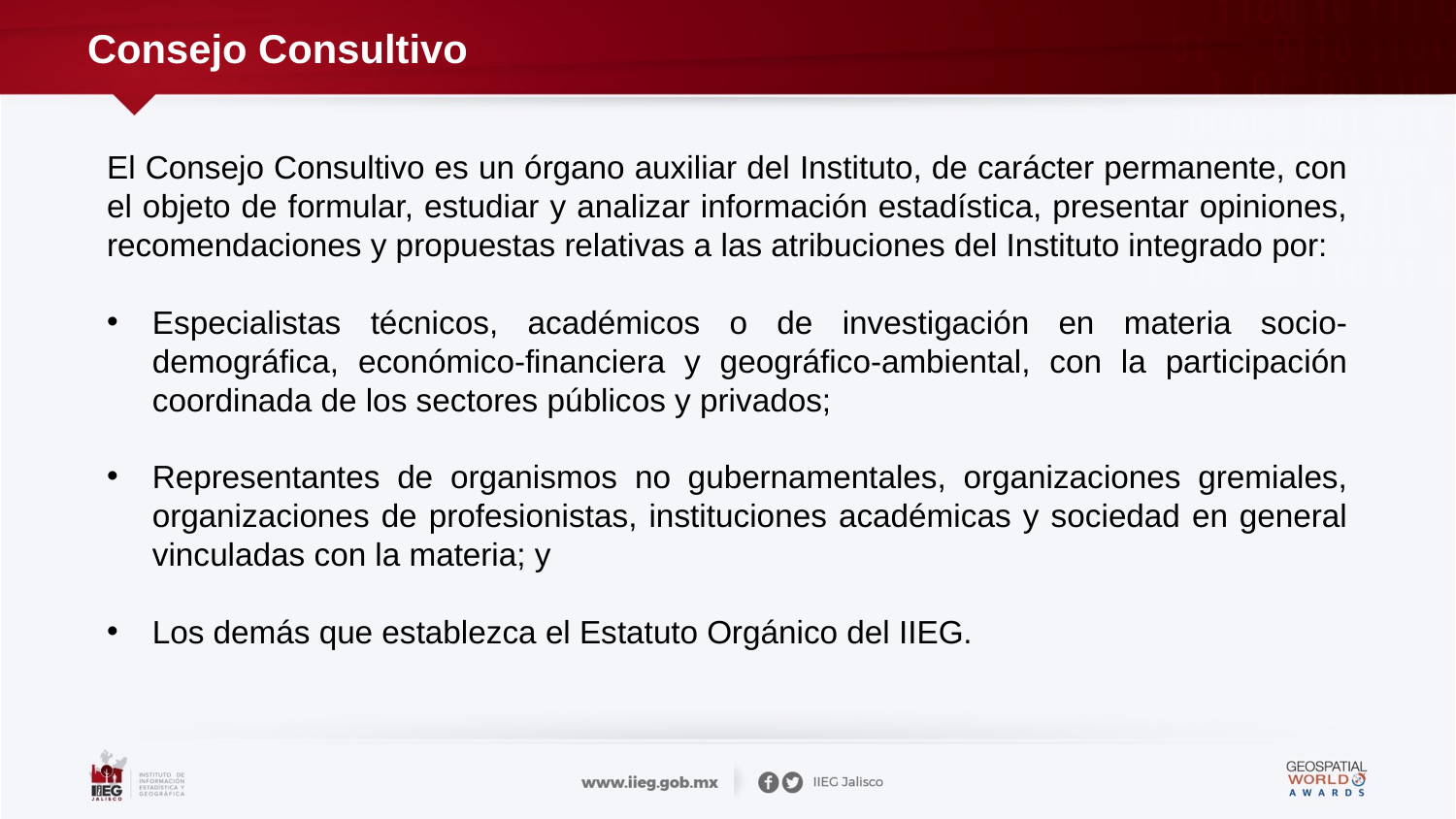

# Consejo Consultivo
El Consejo Consultivo es un órgano auxiliar del Instituto, de carácter permanente, con el objeto de formular, estudiar y analizar información estadística, presentar opiniones, recomendaciones y propuestas relativas a las atribuciones del Instituto integrado por:

Especialistas técnicos, académicos o de investigación en materia socio-demográfica, económico-financiera y geográfico-ambiental, con la participación coordinada de los sectores públicos y privados;

Representantes de organismos no gubernamentales, organizaciones gremiales, organizaciones de profesionistas, instituciones académicas y sociedad en general vinculadas con la materia; y

Los demás que establezca el Estatuto Orgánico del IIEG.